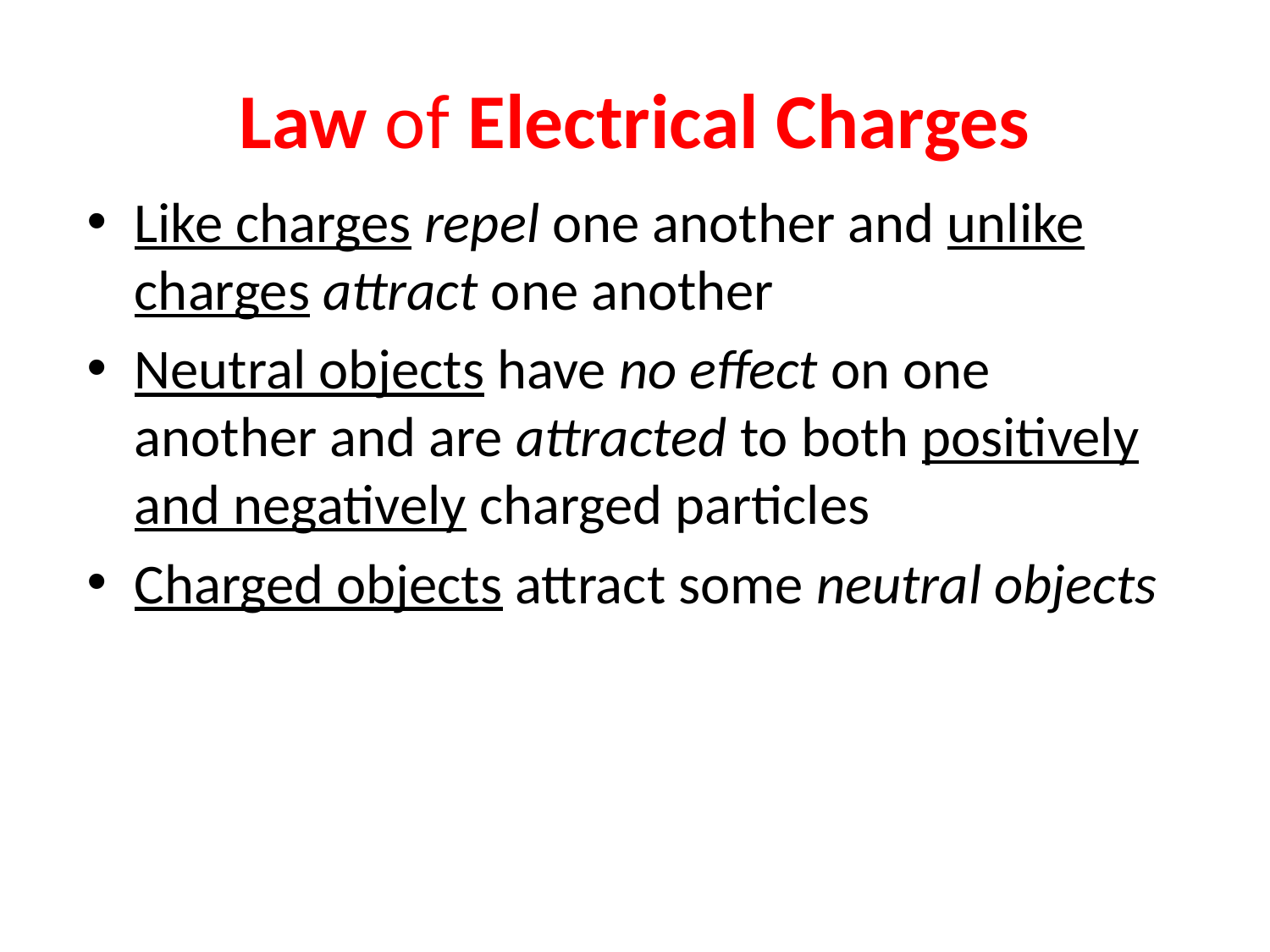

# Law of Electrical Charges
Like charges repel one another and unlike charges attract one another
Neutral objects have no effect on one another and are attracted to both positively and negatively charged particles
Charged objects attract some neutral objects